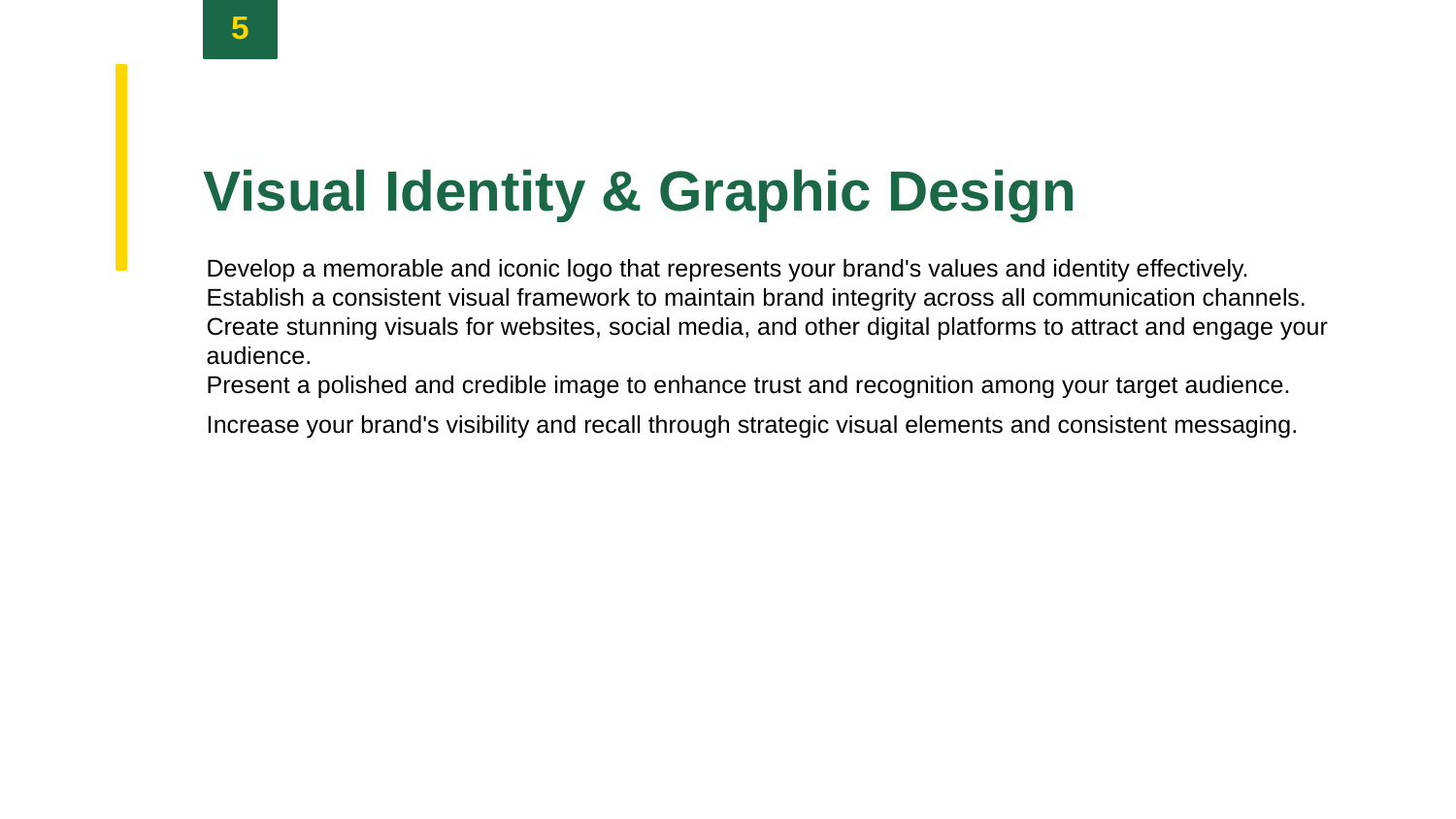

5

Visual Identity & Graphic Design
Develop a memorable and iconic logo that represents your brand's values and identity effectively.
Establish a consistent visual framework to maintain brand integrity across all communication channels.
Create stunning visuals for websites, social media, and other digital platforms to attract and engage your audience.
Present a polished and credible image to enhance trust and recognition among your target audience.
Increase your brand's visibility and recall through strategic visual elements and consistent messaging.